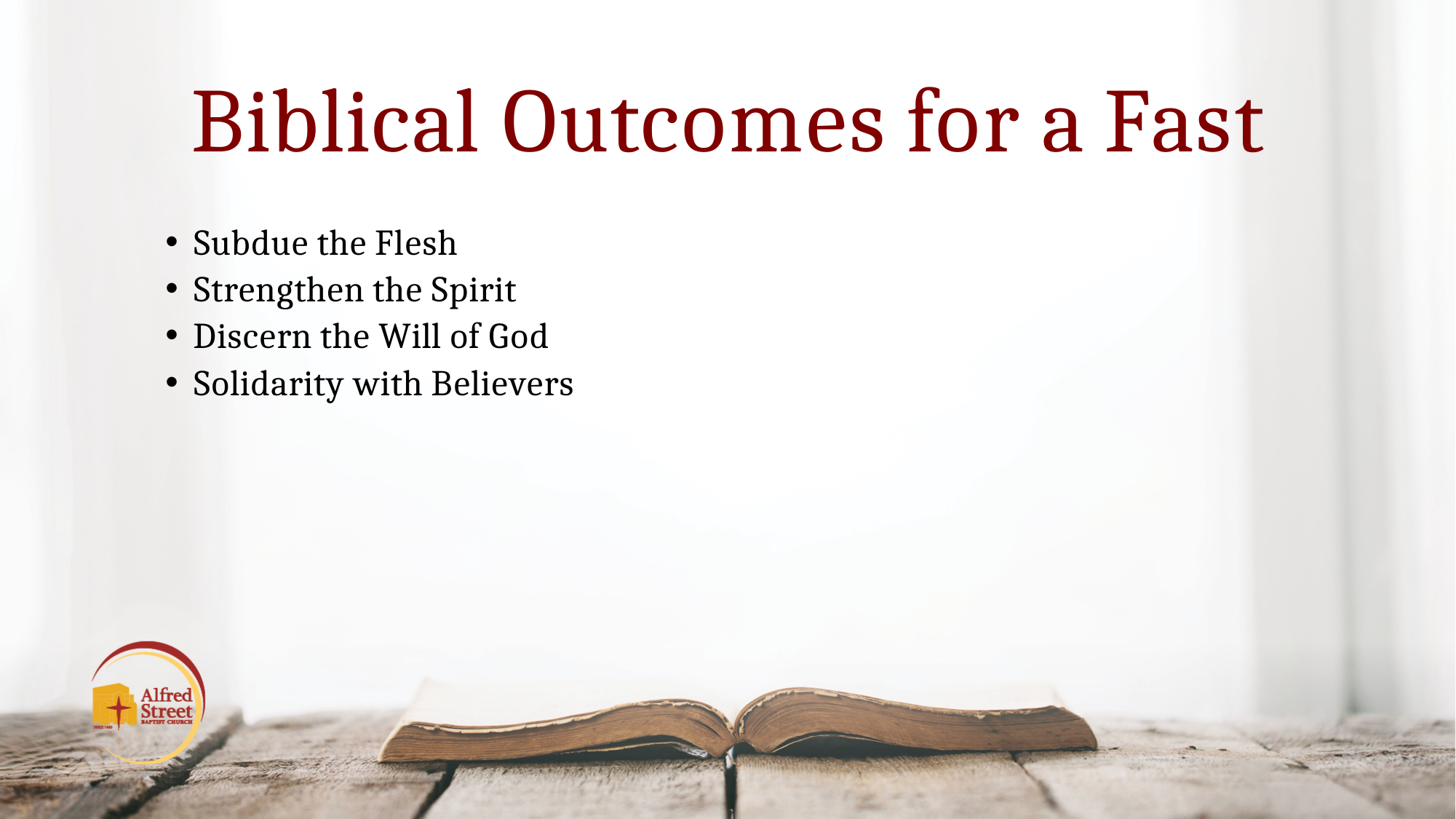

# Biblical Outcomes for a Fast
Subdue the Flesh
Strengthen the Spirit
Discern the Will of God
Solidarity with Believers